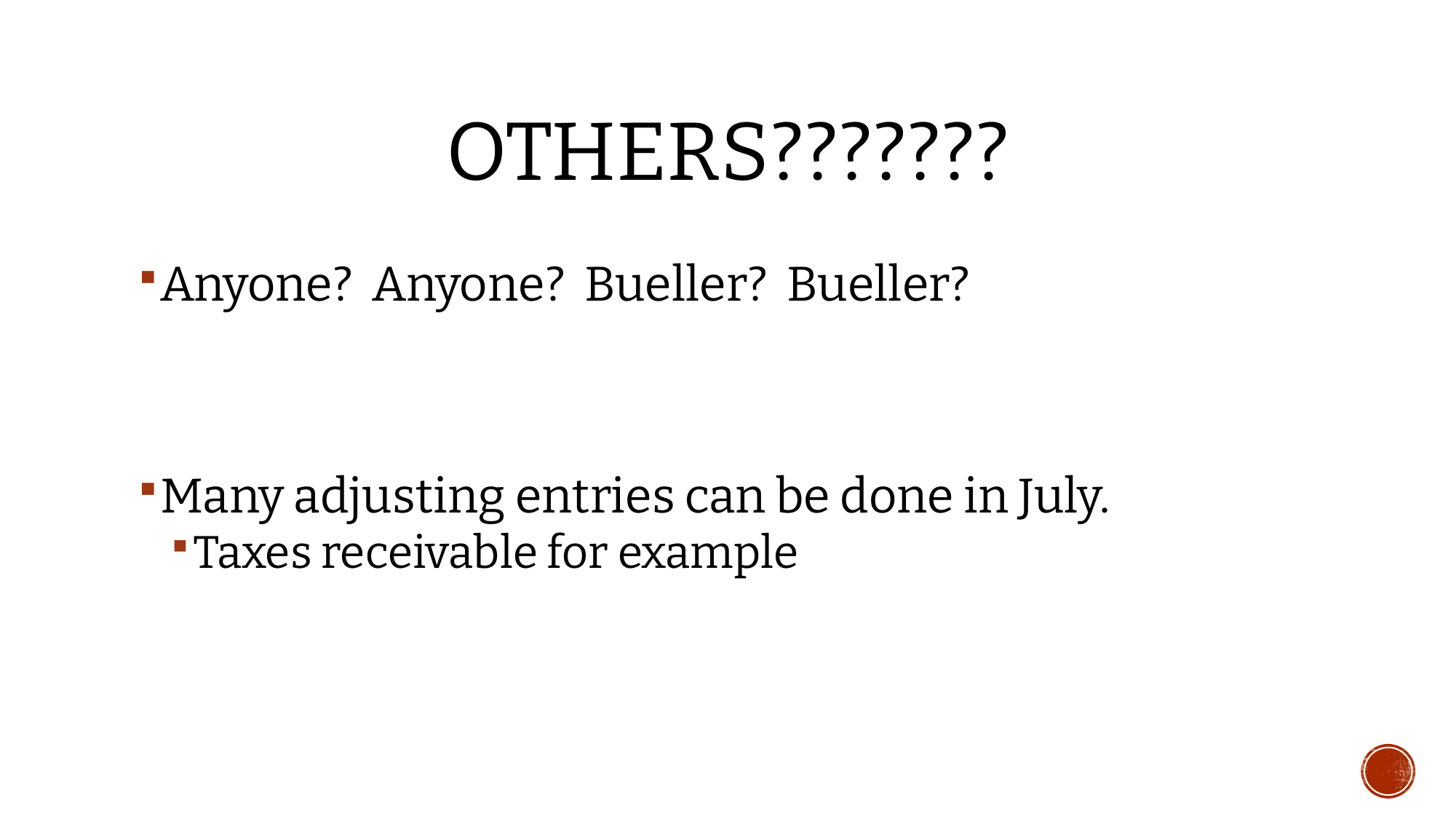

# Others???????
Anyone?  Anyone?  Bueller?  Bueller?

Many adjusting entries can be done in July.
Taxes receivable for example